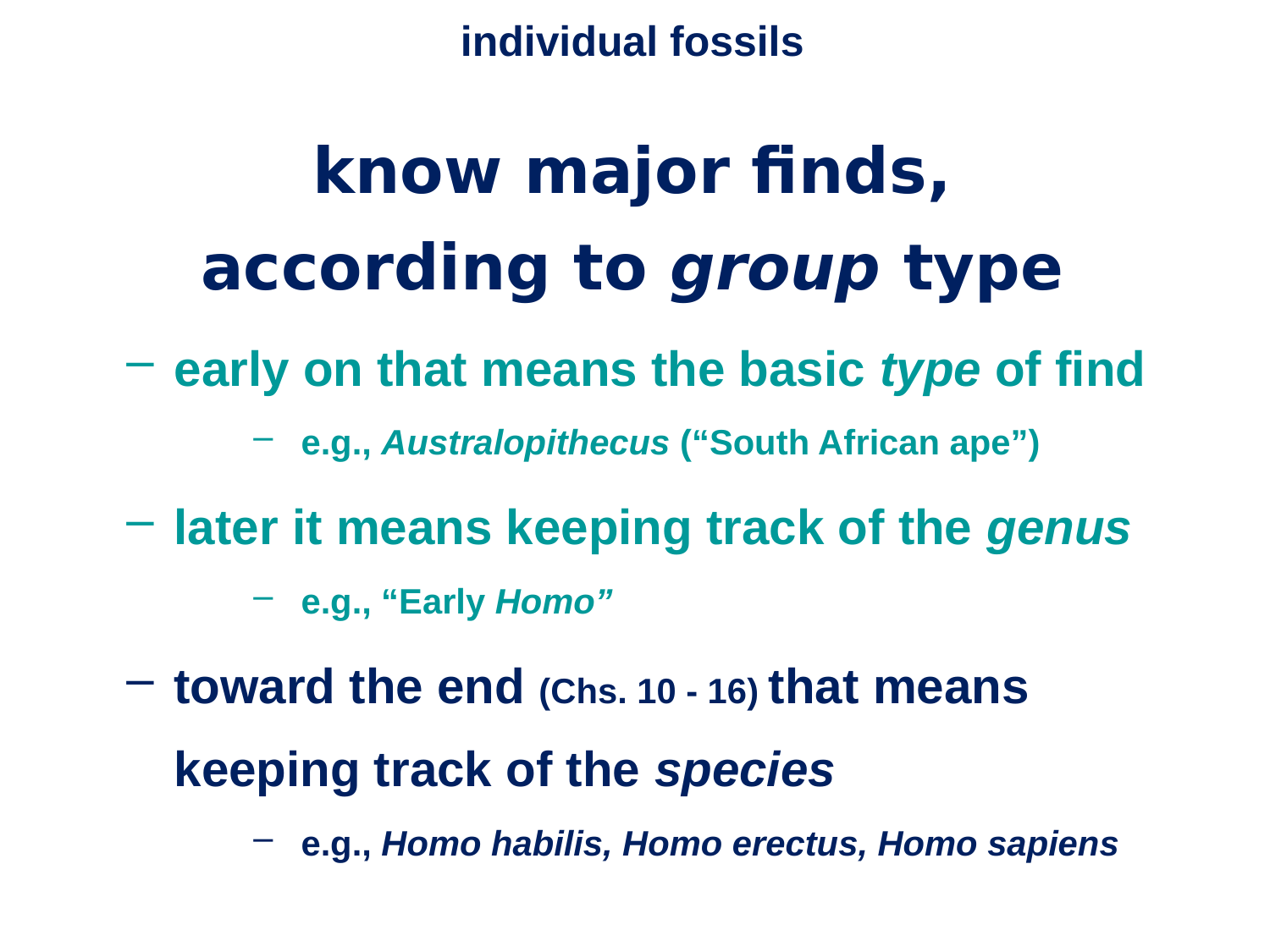

individual fossils
know major finds,
according to group type
early on that means the basic type of find
e.g., Australopithecus (“South African ape”)
later it means keeping track of the genus
e.g., “Early Homo”
toward the end (Chs. 10 - 16) that means keeping track of the species
e.g., Homo habilis, Homo erectus, Homo sapiens